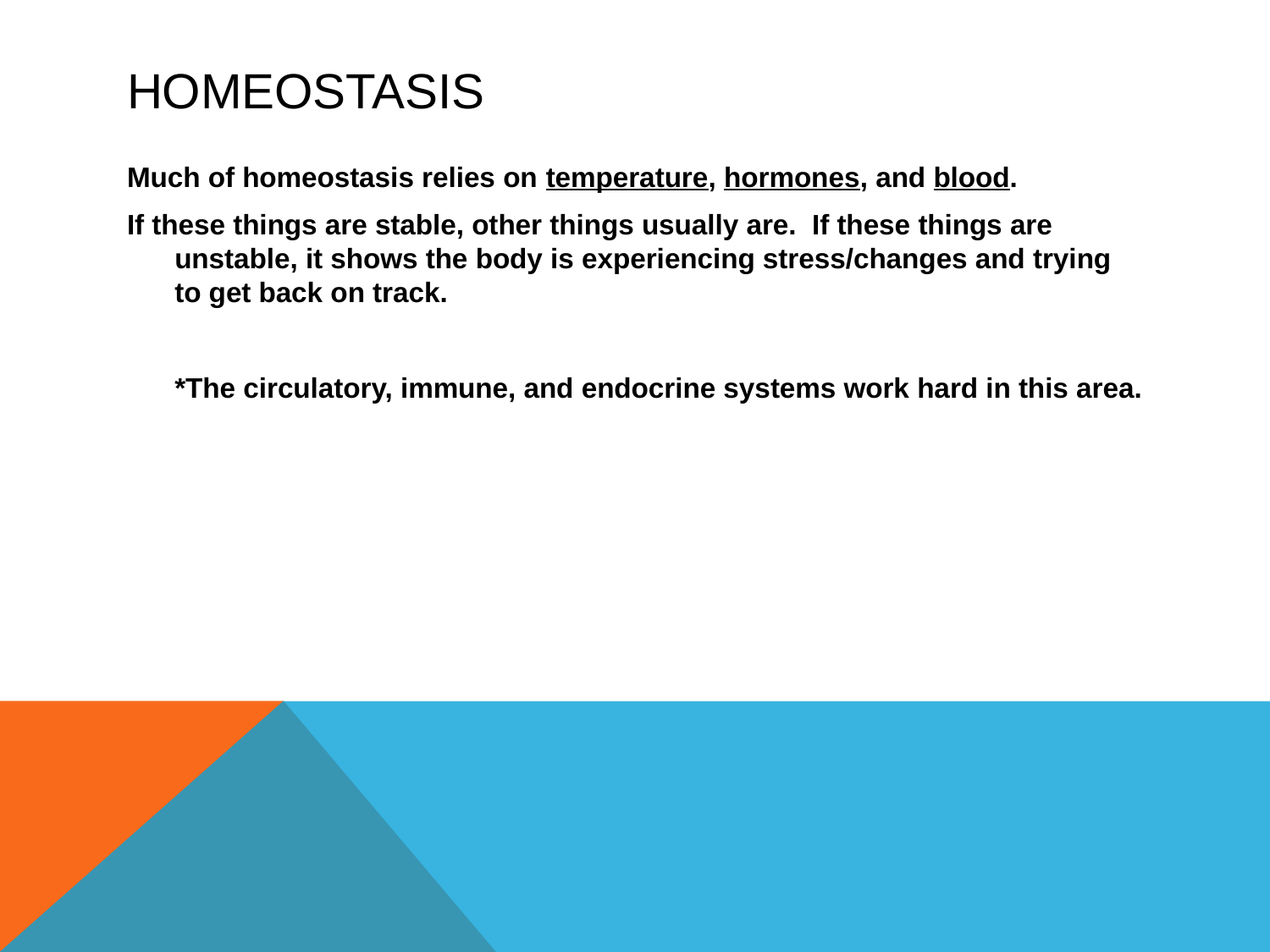

# homeostasis
Much of homeostasis relies on temperature, hormones, and blood.
If these things are stable, other things usually are.  If these things are unstable, it shows the body is experiencing stress/changes and trying to get back on track.

	*The circulatory, immune, and endocrine systems work hard in this area.